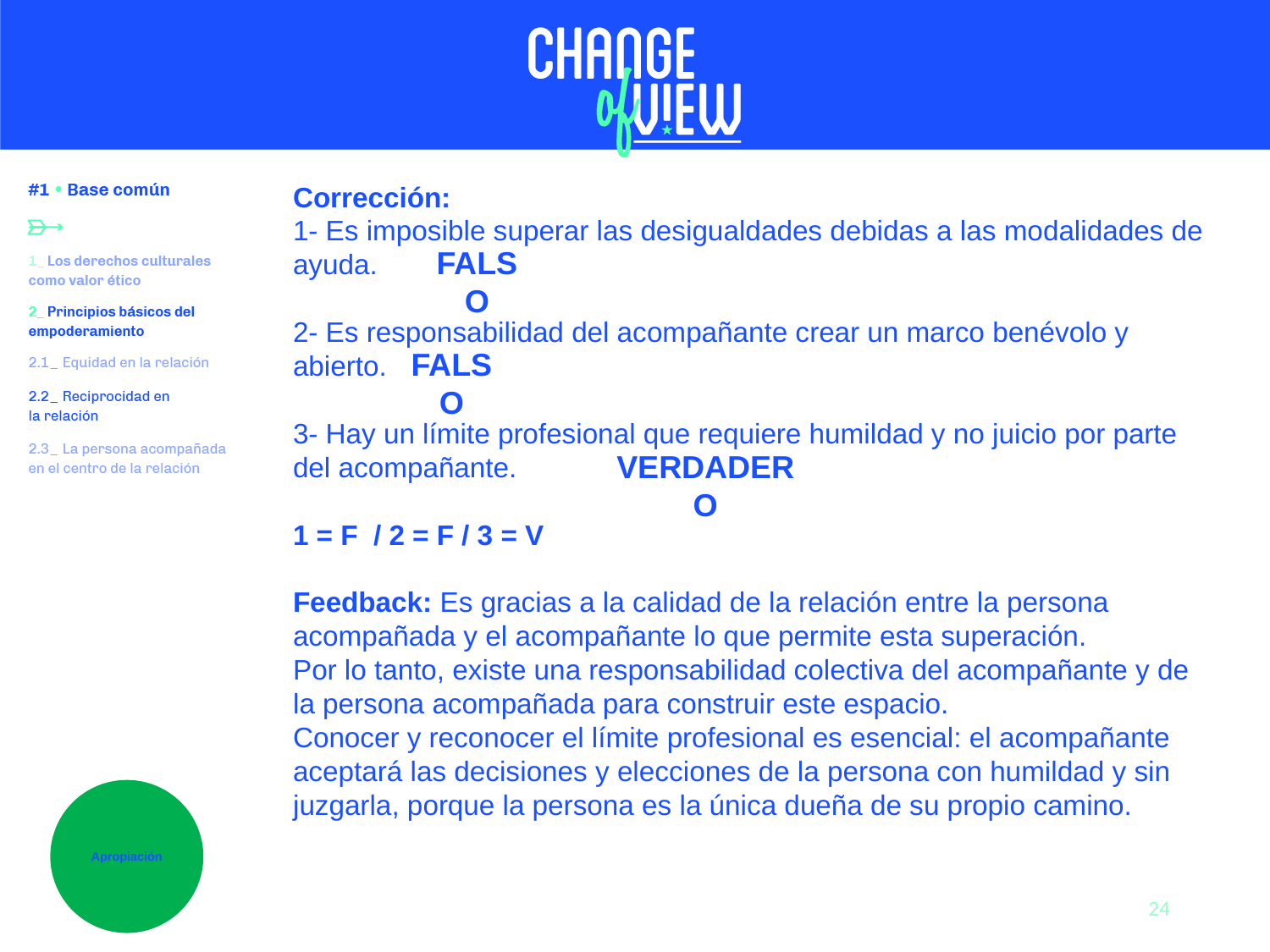

Corrección:
1- Es imposible superar las desigualdades debidas a las modalidades de ayuda.

2- Es responsabilidad del acompañante crear un marco benévolo y abierto.

3- Hay un límite profesional que requiere humildad y no juicio por parte del acompañante.

1 = F  / 2 = F / 3 = V

Feedback: Es gracias a la calidad de la relación entre la persona acompañada y el acompañante lo que permite esta superación.
Por lo tanto, existe una responsabilidad colectiva del acompañante y de la persona acompañada para construir este espacio.
Conocer y reconocer el límite profesional es esencial: el acompañante aceptará las decisiones y elecciones de la persona con humildad y sin juzgarla, porque la persona es la única dueña de su propio camino.

FALSO
FALSO
VERDADERO
Apropiación
24